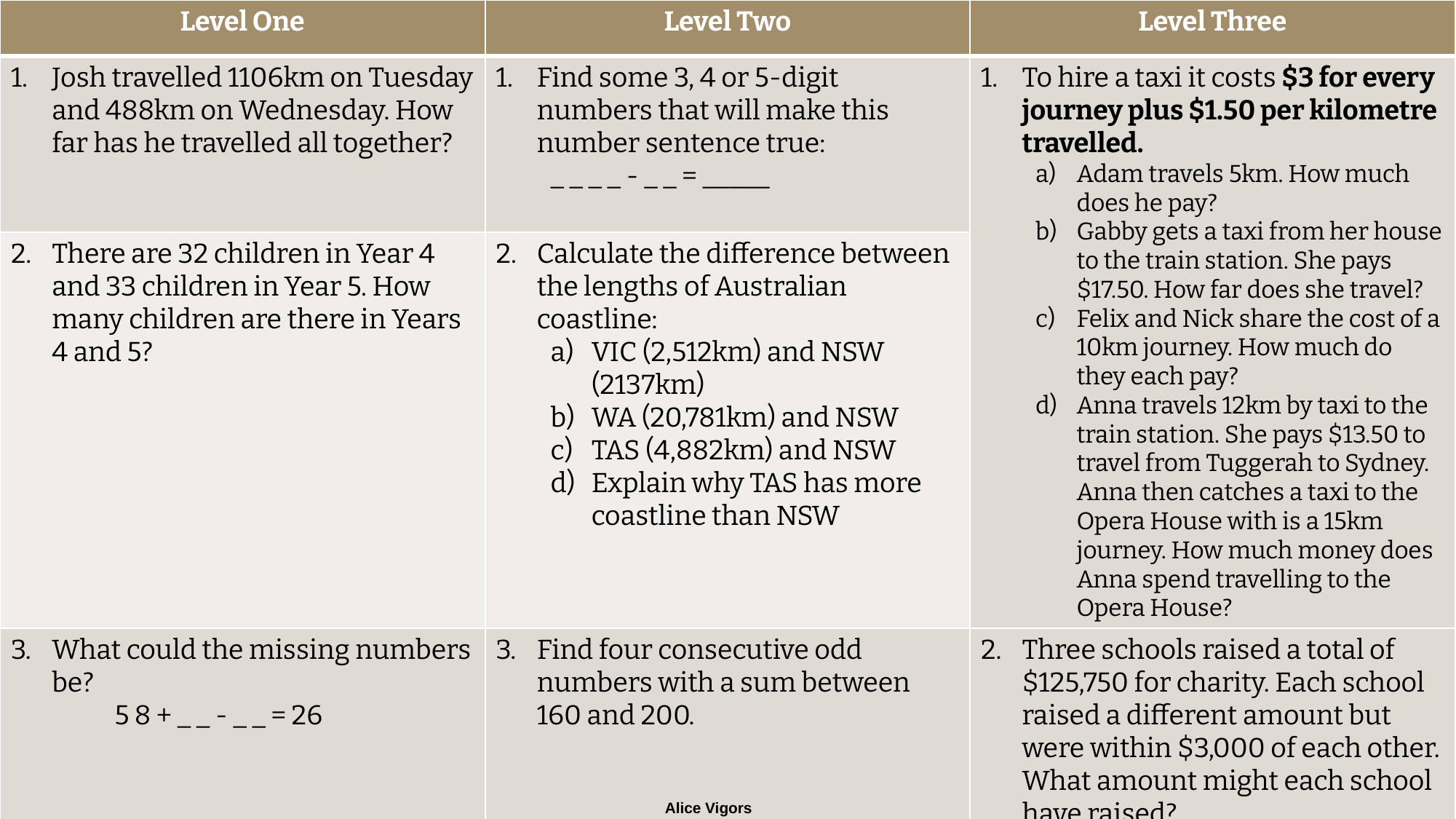

| Level One | Level Two | Level Three |
| --- | --- | --- |
| Josh travelled 1106km on Tuesday and 488km on Wednesday. How far has he travelled all together? | Find some 3, 4 or 5-digit numbers that will make this number sentence true: \_ \_ \_ \_ - \_ \_ = \_\_\_\_\_ | To hire a taxi it costs $3 for every journey plus $1.50 per kilometre travelled. Adam travels 5km. How much does he pay? Gabby gets a taxi from her house to the train station. She pays $17.50. How far does she travel? Felix and Nick share the cost of a 10km journey. How much do they each pay? Anna travels 12km by taxi to the train station. She pays $13.50 to travel from Tuggerah to Sydney. Anna then catches a taxi to the Opera House with is a 15km journey. How much money does Anna spend travelling to the Opera House? |
| There are 32 children in Year 4 and 33 children in Year 5. How many children are there in Years 4 and 5? | Calculate the difference between the lengths of Australian coastline: VIC (2,512km) and NSW (2137km) WA (20,781km) and NSW TAS (4,882km) and NSW Explain why TAS has more coastline than NSW |  |
| What could the missing numbers be? 5 8 + \_ \_ - \_ \_ = 26 | Find four consecutive odd numbers with a sum between 160 and 200. | Three schools raised a total of $125,750 for charity. Each school raised a different amount but were within $3,000 of each other. What amount might each school have raised? |
Alice Vigors 2017